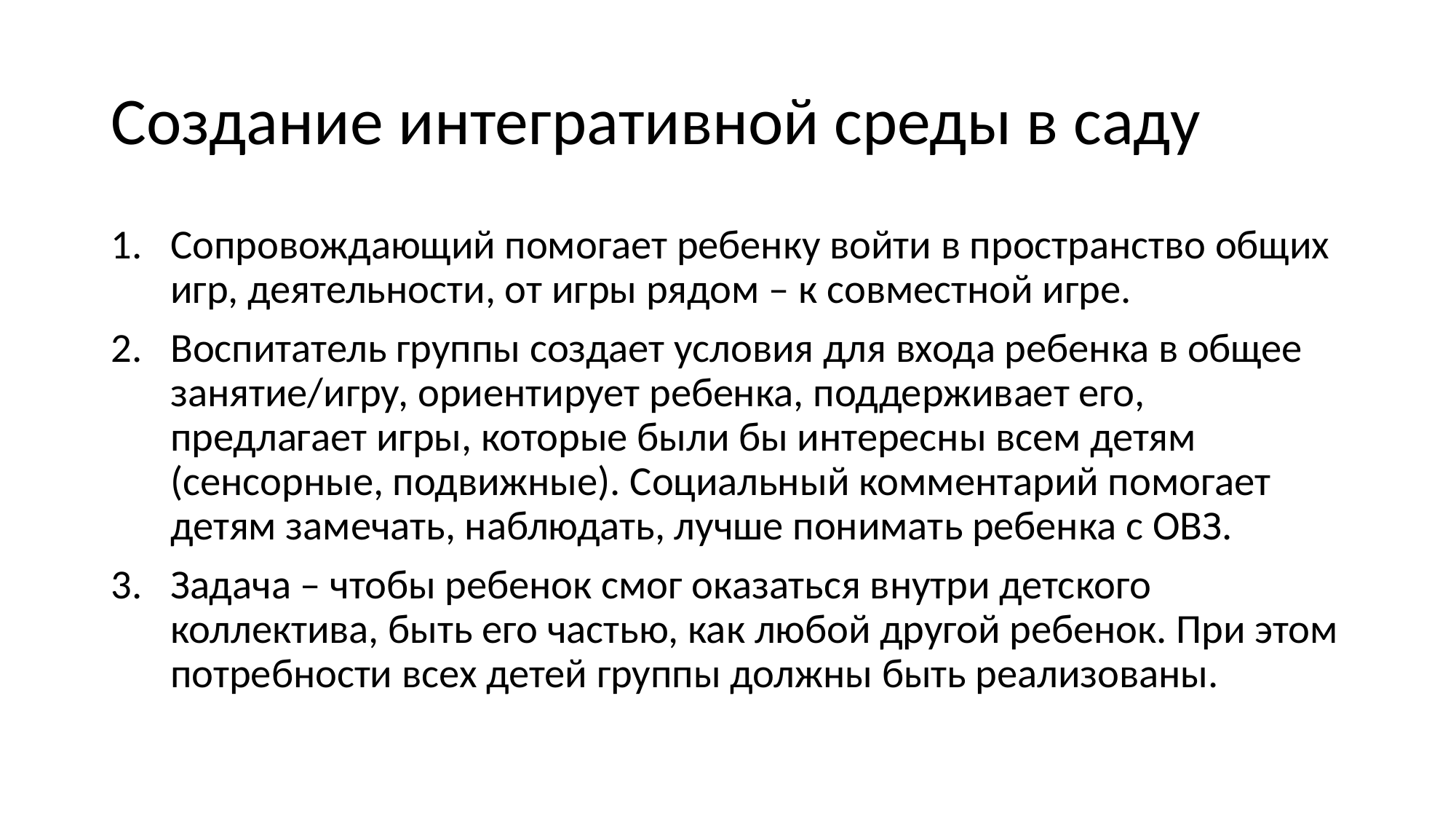

# Создание интегративной среды в саду
Сопровождающий помогает ребенку войти в пространство общих игр, деятельности, от игры рядом – к совместной игре.
Воспитатель группы создает условия для входа ребенка в общее занятие/игру, ориентирует ребенка, поддерживает его, предлагает игры, которые были бы интересны всем детям (сенсорные, подвижные). Социальный комментарий помогает детям замечать, наблюдать, лучше понимать ребенка с ОВЗ.
Задача – чтобы ребенок смог оказаться внутри детского коллектива, быть его частью, как любой другой ребенок. При этом потребности всех детей группы должны быть реализованы.